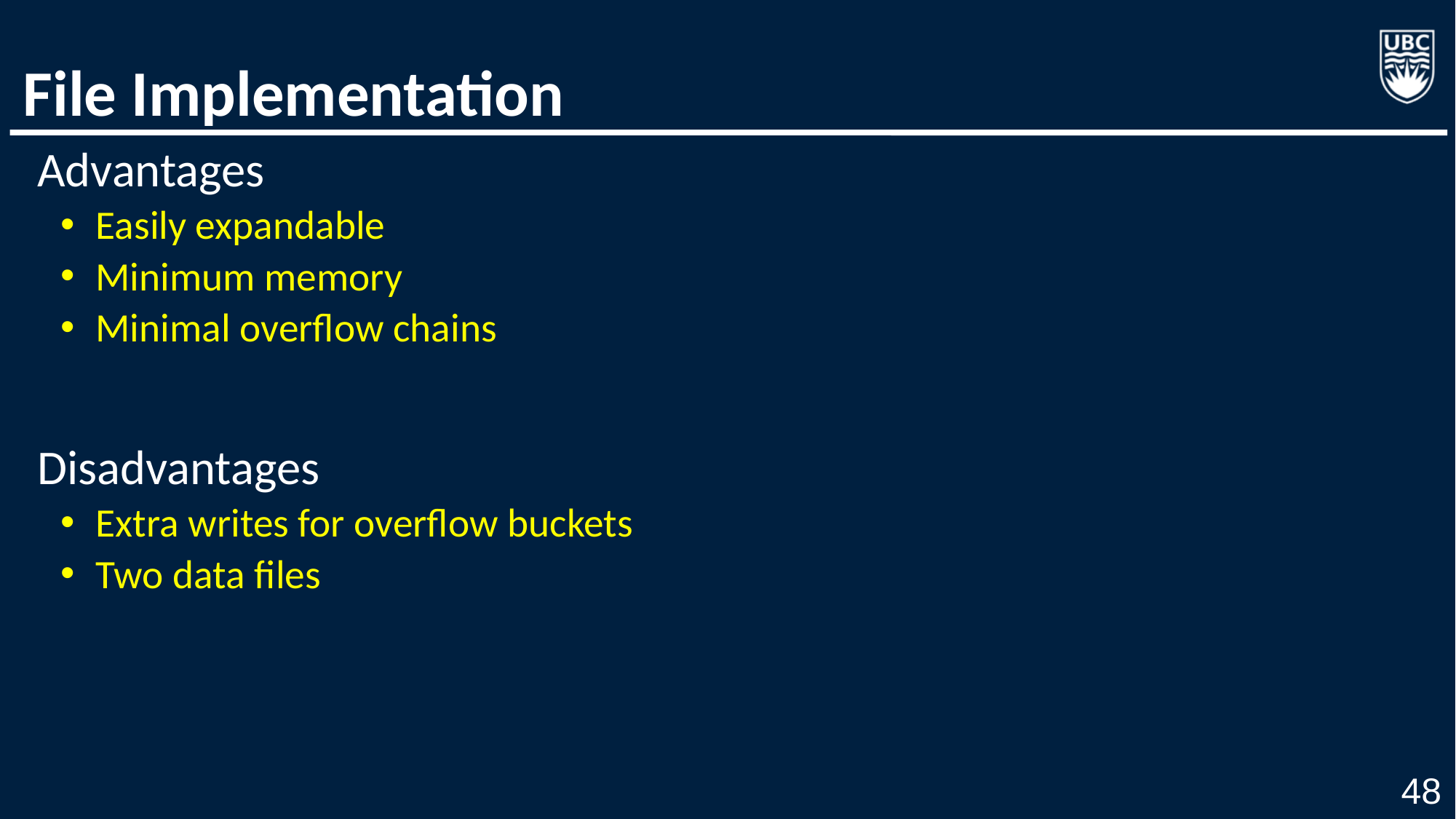

# File Implementation
Advantages
Easily expandable
Minimum memory
Minimal overflow chains

Disadvantages
Extra writes for overflow buckets
Two data files